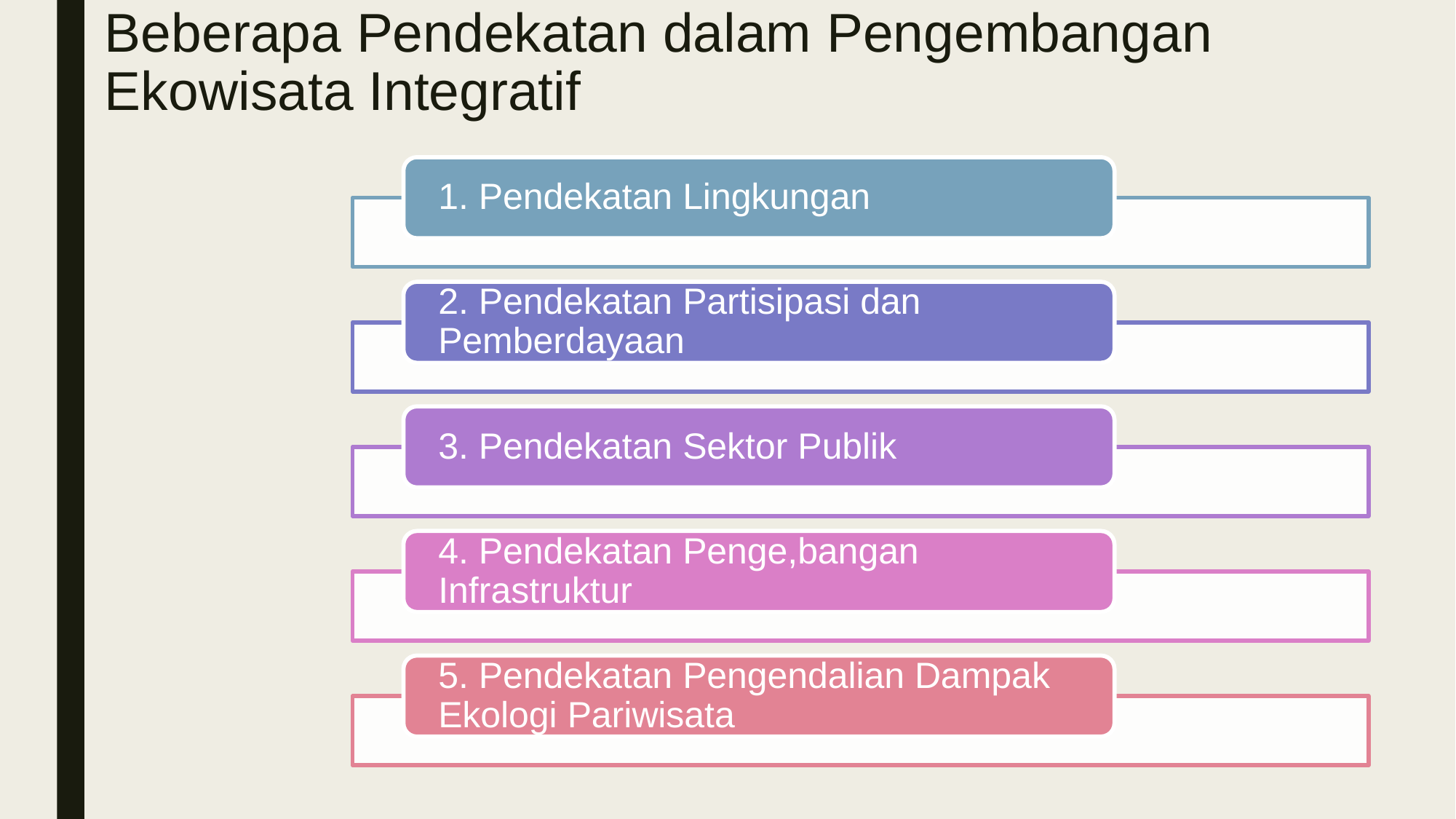

# Beberapa Pendekatan dalam Pengembangan Ekowisata Integratif
1. Pendekatan Lingkungan
2. Pendekatan Partisipasi dan Pemberdayaan
3. Pendekatan Sektor Publik
4. Pendekatan Penge,bangan Infrastruktur
5. Pendekatan Pengendalian Dampak Ekologi Pariwisata